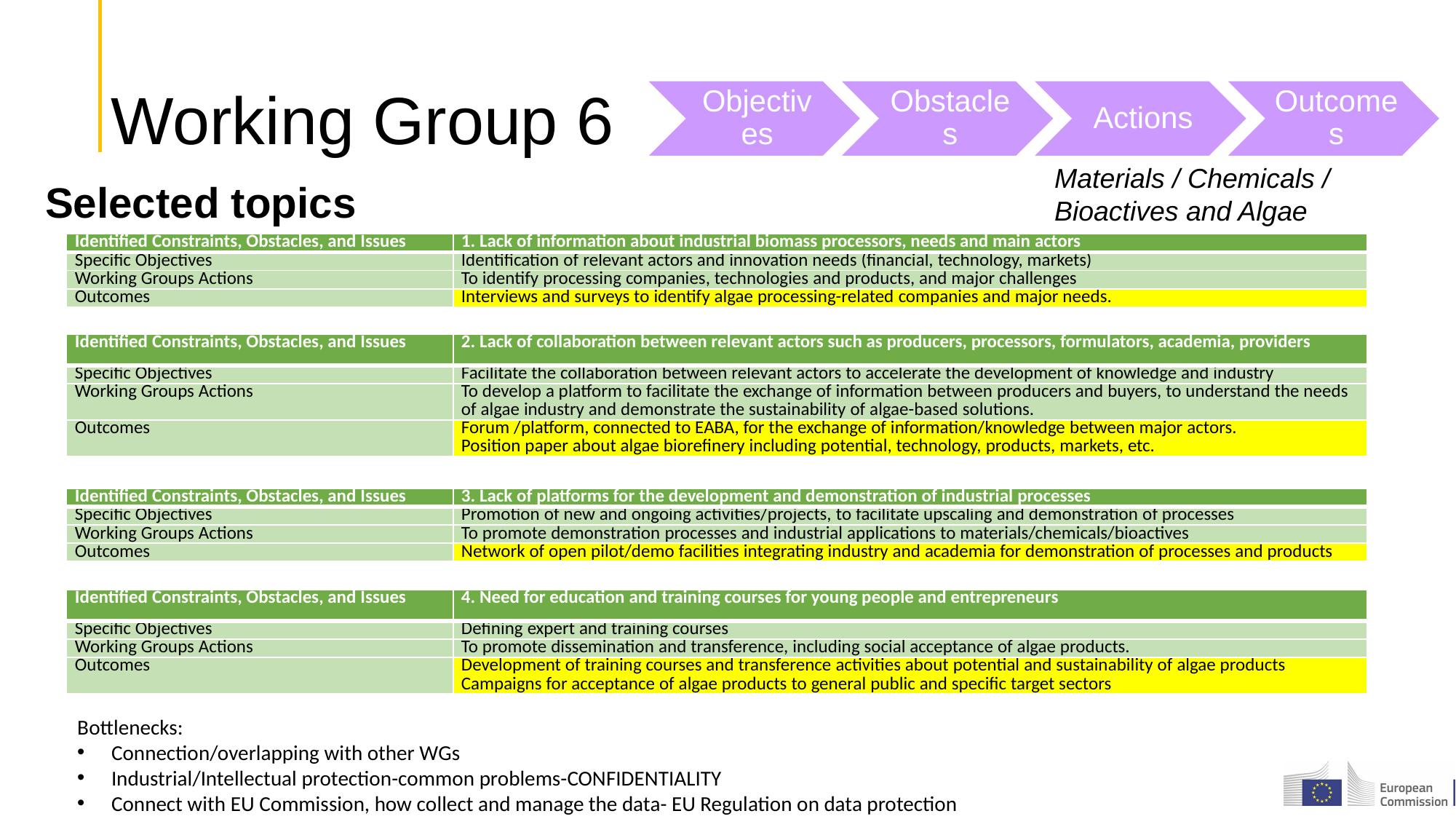

# Working Group 6
Objectives
Obstacles
Actions
Outcomes
Materials / Chemicals / Bioactives and Algae Biorefining
Selected topics
| Identified Constraints, Obstacles, and Issues | 1. Lack of information about industrial biomass processors, needs and main actors |
| --- | --- |
| Specific Objectives | Identification of relevant actors and innovation needs (financial, technology, markets) |
| Working Groups Actions | To identify processing companies, technologies and products, and major challenges |
| Outcomes | Interviews and surveys to identify algae processing-related companies and major needs. |
| Identified Constraints, Obstacles, and Issues | 2. Lack of collaboration between relevant actors such as producers, processors, formulators, academia, providers |
| --- | --- |
| Specific Objectives | Facilitate the collaboration between relevant actors to accelerate the development of knowledge and industry |
| Working Groups Actions | To develop a platform to facilitate the exchange of information between producers and buyers, to understand the needs of algae industry and demonstrate the sustainability of algae-based solutions. |
| Outcomes | Forum /platform, connected to EABA, for the exchange of information/knowledge between major actors. Position paper about algae biorefinery including potential, technology, products, markets, etc. |
| Identified Constraints, Obstacles, and Issues | 3. Lack of platforms for the development and demonstration of industrial processes |
| --- | --- |
| Specific Objectives | Promotion of new and ongoing activities/projects, to facilitate upscaling and demonstration of processes |
| Working Groups Actions | To promote demonstration processes and industrial applications to materials/chemicals/bioactives |
| Outcomes | Network of open pilot/demo facilities integrating industry and academia for demonstration of processes and products |
| Identified Constraints, Obstacles, and Issues | 4. Need for education and training courses for young people and entrepreneurs |
| --- | --- |
| Specific Objectives | Defining expert and training courses |
| Working Groups Actions | To promote dissemination and transference, including social acceptance of algae products. |
| Outcomes | Development of training courses and transference activities about potential and sustainability of algae products Campaigns for acceptance of algae products to general public and specific target sectors |
Bottlenecks:
Connection/overlapping with other WGs
Industrial/Intellectual protection-common problems-CONFIDENTIALITY
Connect with EU Commission, how collect and manage the data- EU Regulation on data protection